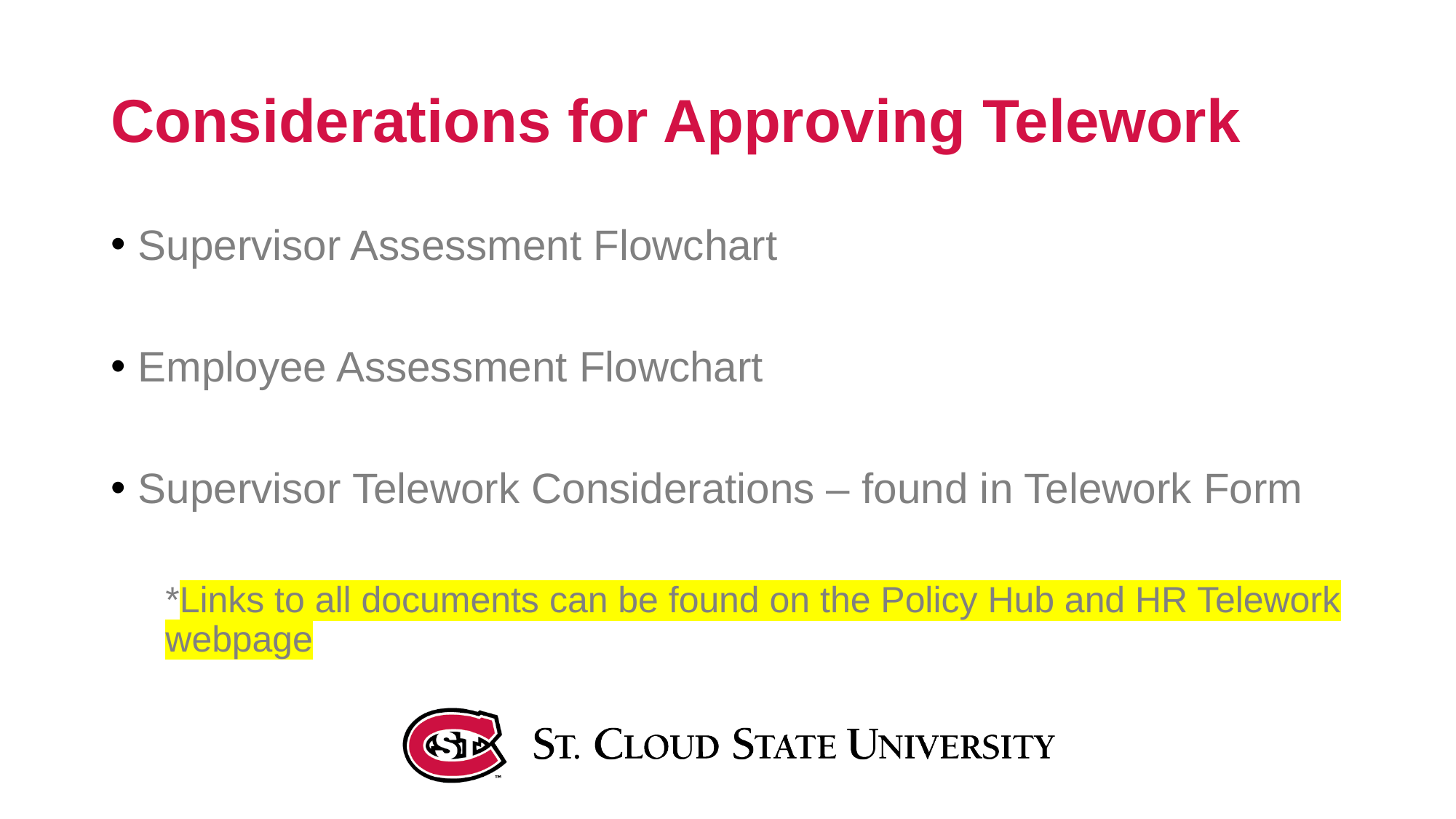

# Considerations for Approving Telework
Supervisor Assessment Flowchart

Employee Assessment Flowchart

Supervisor Telework Considerations – found in Telework Form

*Links to all documents can be found on the Policy Hub and HR Telework webpage